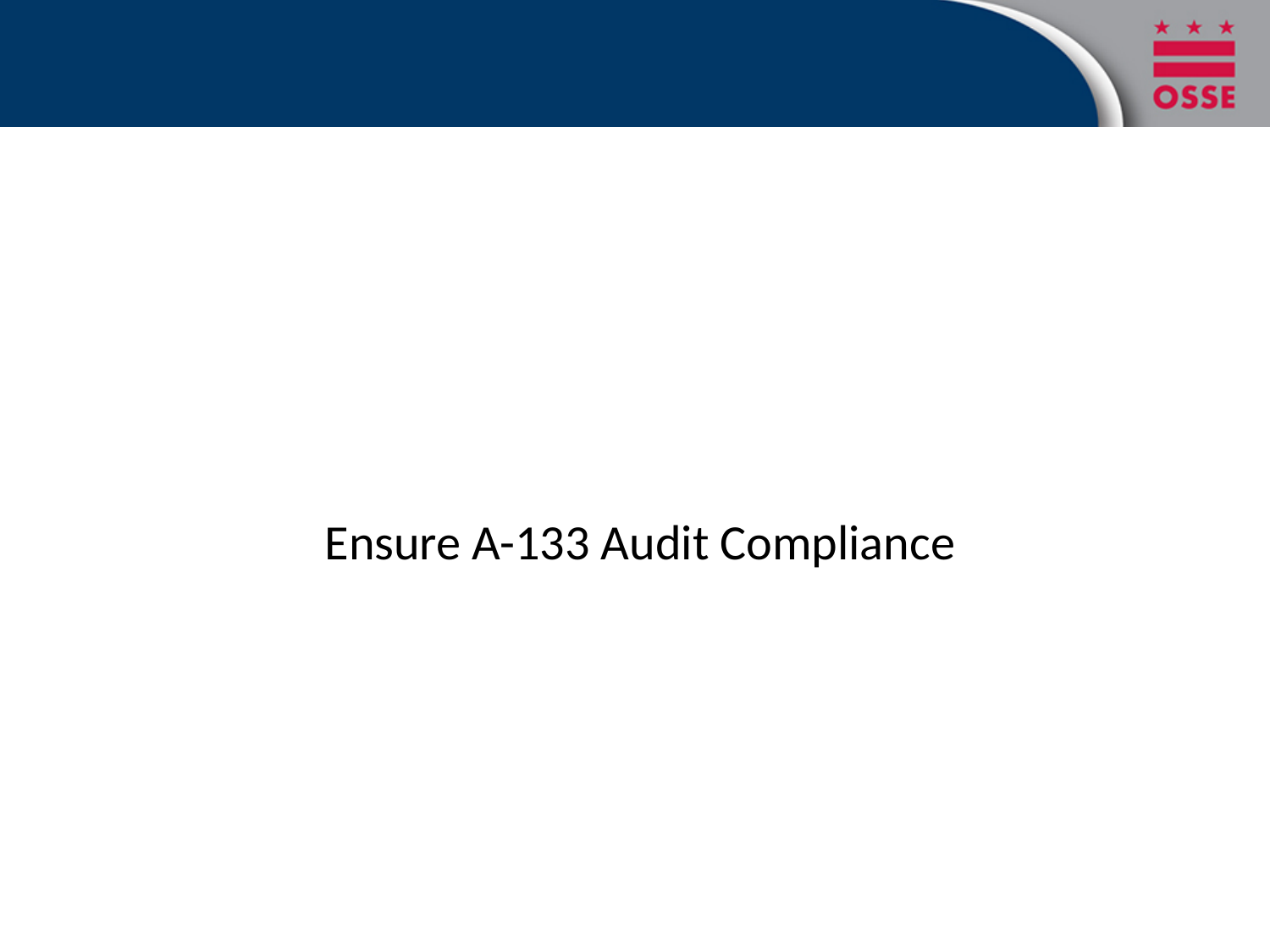

# Who is Impacted?
Ensure A-133 Audit Compliance